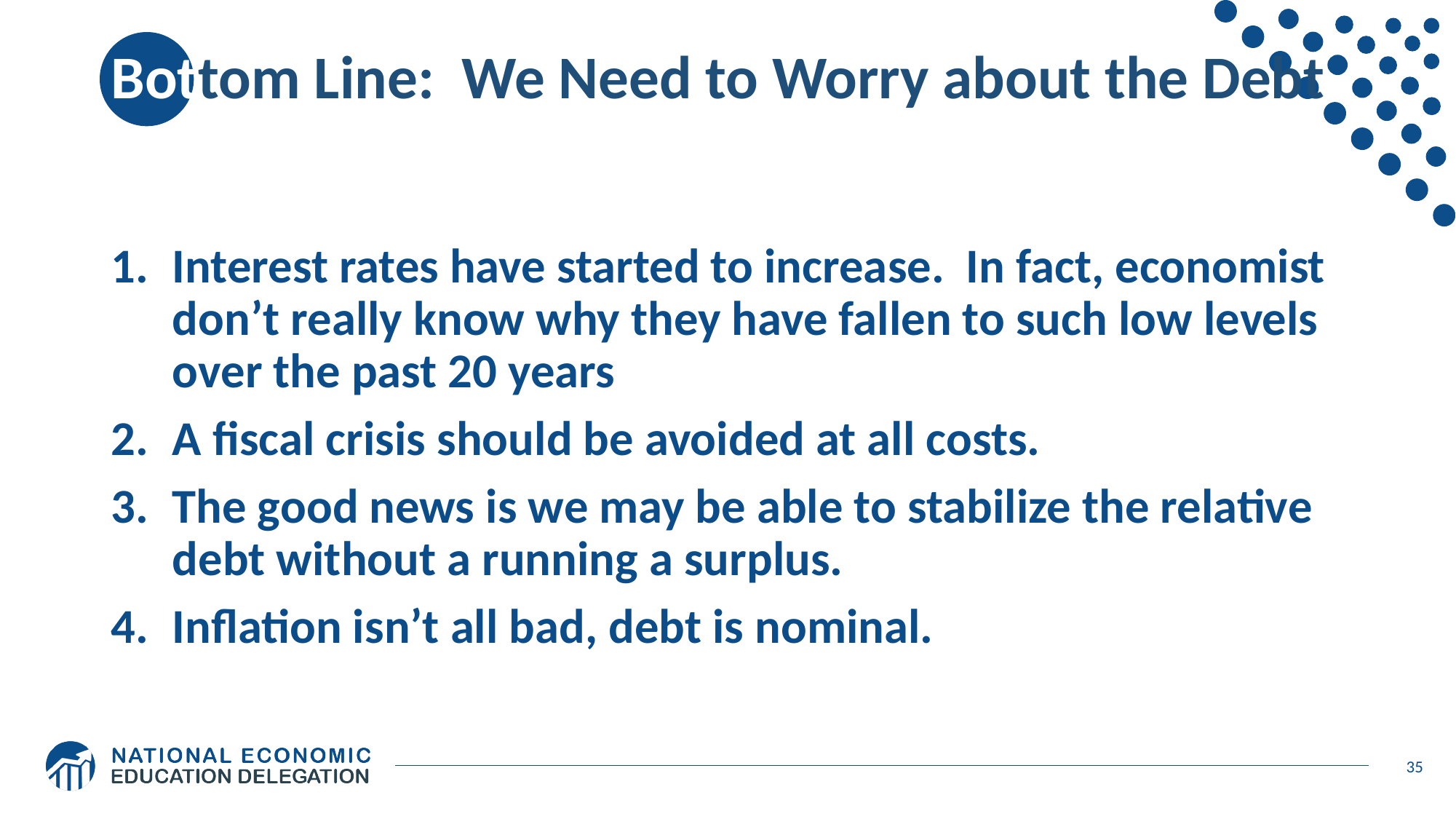

# Bottom Line:  We Need to Worry about the Debt
Interest rates have started to increase.  In fact, economist don’t really know why they have fallen to such low levels over the past 20 years
A fiscal crisis should be avoided at all costs.
The good news is we may be able to stabilize the relative debt without a running a surplus.
Inflation isn’t all bad, debt is nominal.
35